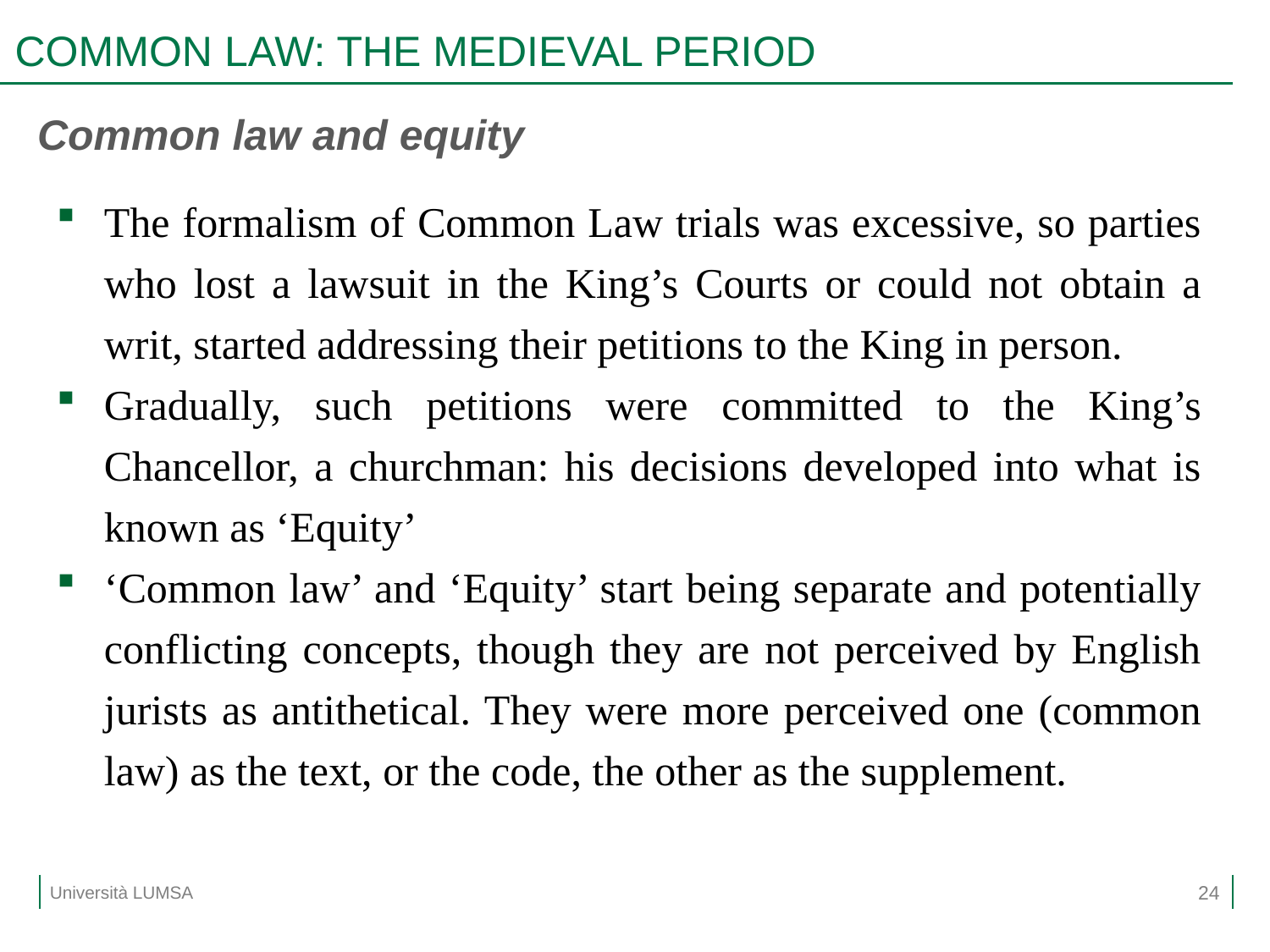

# COMMON LAW: THE MEDIEVAL PERIOD
Common law and equity
The formalism of Common Law trials was excessive, so parties who lost a lawsuit in the King’s Courts or could not obtain a writ, started addressing their petitions to the King in person.
Gradually, such petitions were committed to the King’s Chancellor, a churchman: his decisions developed into what is known as ‘Equity’
‘Common law’ and ‘Equity’ start being separate and potentially conflicting concepts, though they are not perceived by English jurists as antithetical. They were more perceived one (common law) as the text, or the code, the other as the supplement.
24